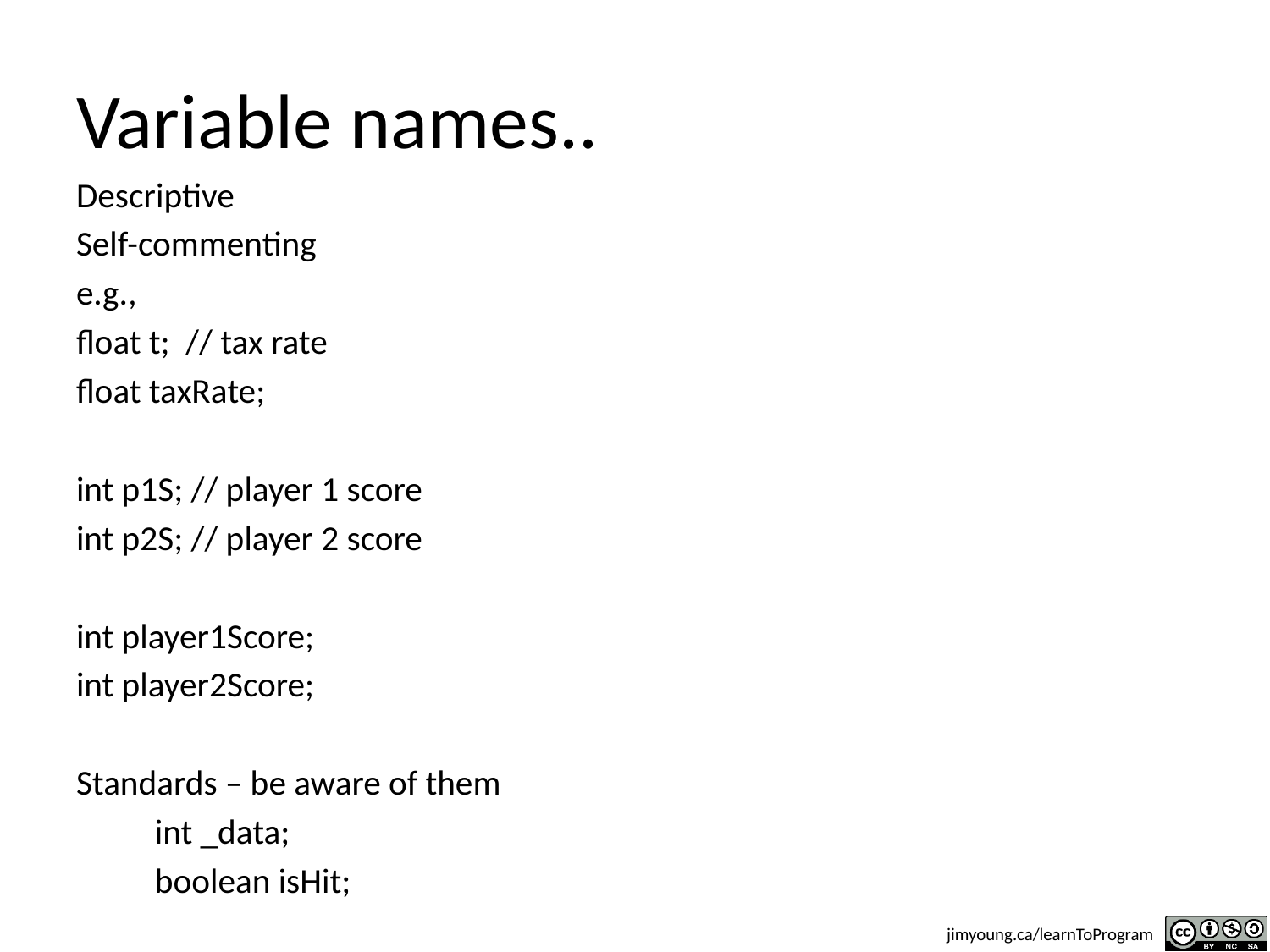

# Variable names..
Descriptive
Self-commenting
e.g.,
float t;  // tax rate
float taxRate;

int p1S; // player 1 score
int p2S; // player 2 score

int player1Score;
int player2Score;

Standards – be aware of them
	int _data;
	boolean isHit;